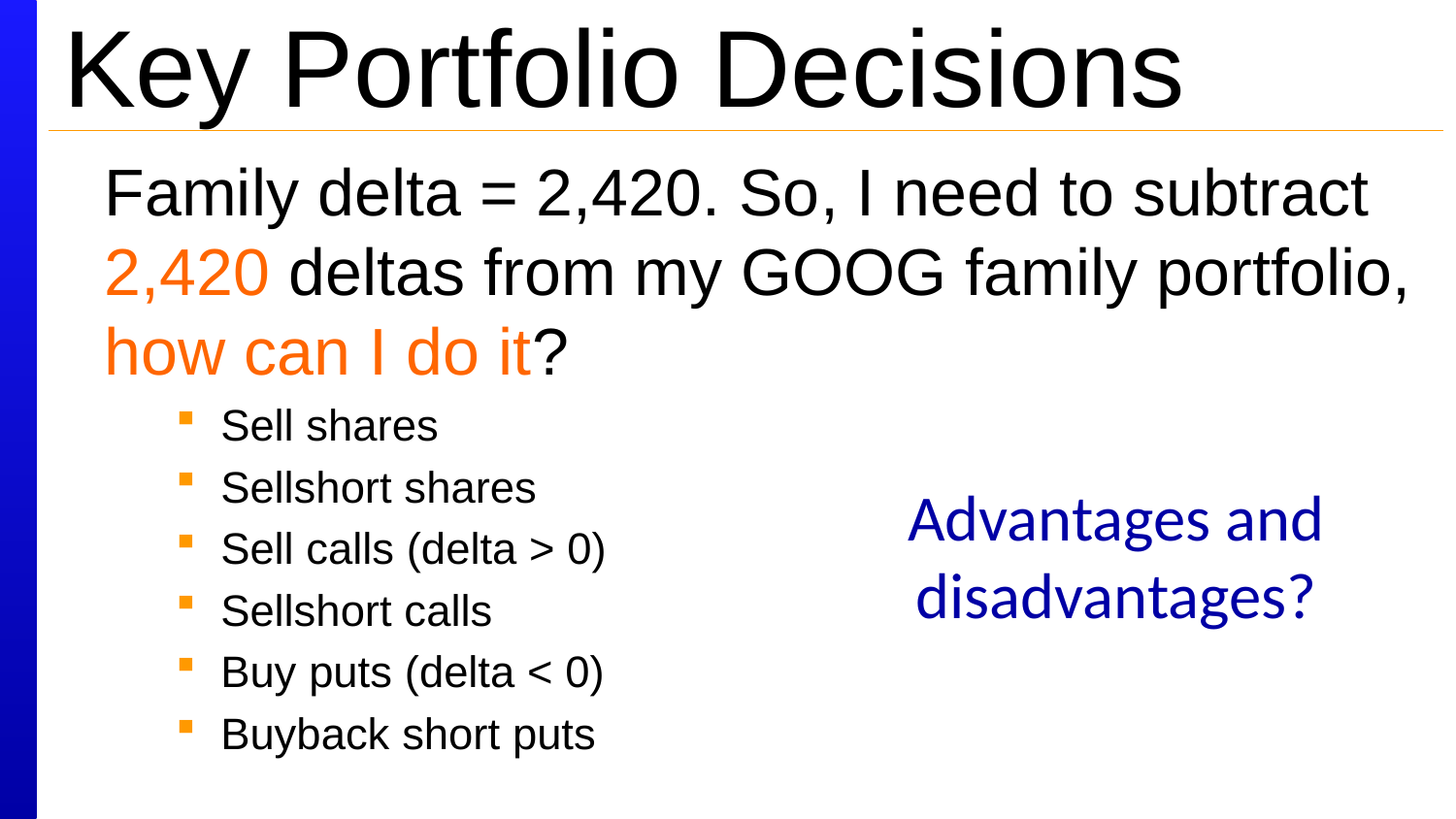

# Key Portfolio Decisions
Family delta = 2,420. So, I need to subtract 2,420 deltas from my GOOG family portfolio,
how can I do it?
Sell shares
Sellshort shares
Sell calls (delta > 0)
Sellshort calls
Buy puts (delta < 0)
Buyback short puts
Advantages and disadvantages?